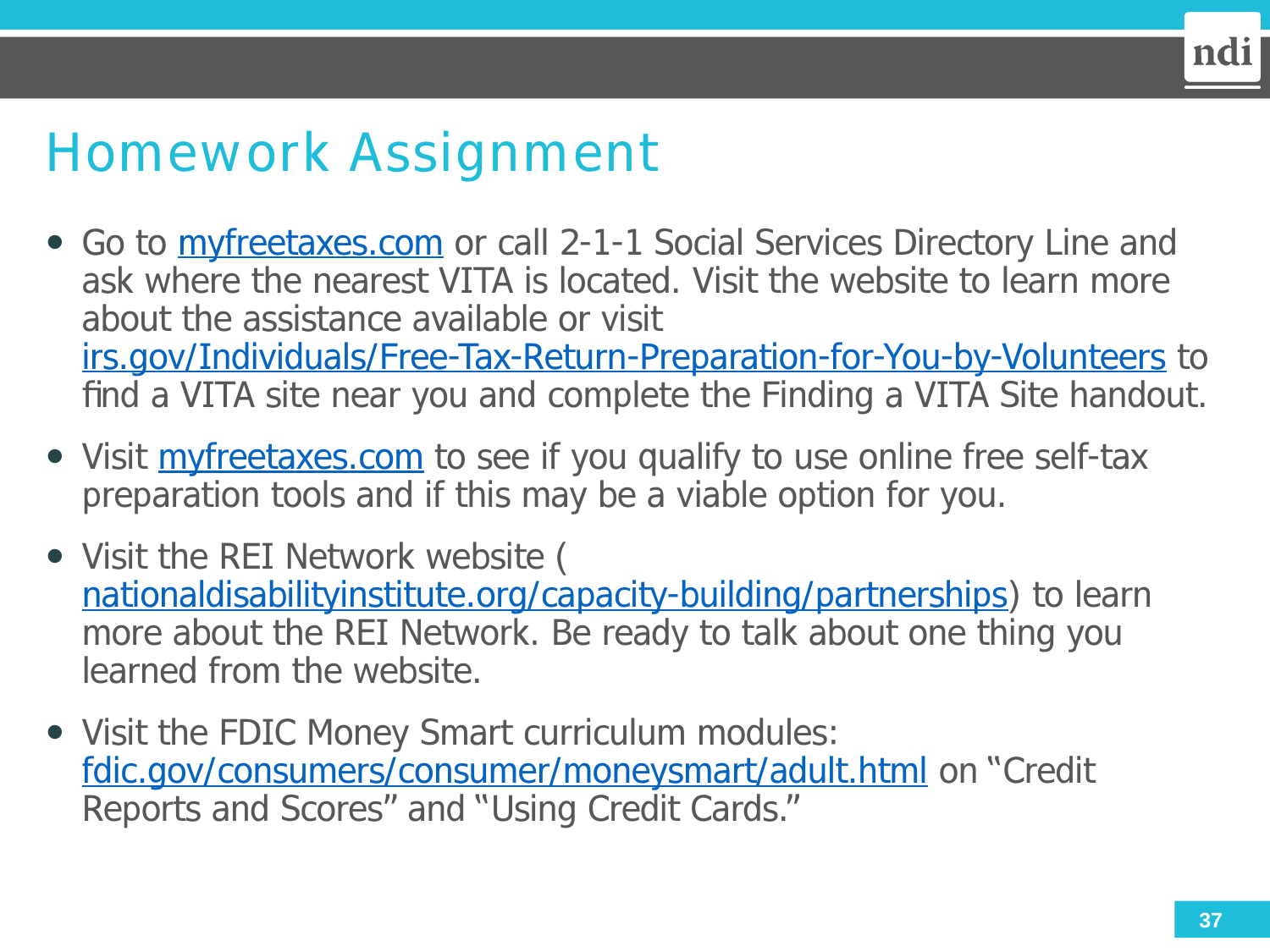

# Homework Assignment
Go to myfreetaxes.com or call 2-1-1 Social Services Directory Line and ask where the nearest VITA is located. Visit the website to learn more about the assistance available or visit irs.gov/Individuals/Free-Tax-Return-Preparation-for-You-by-Volunteers to find a VITA site near you and complete the Finding a VITA Site handout.
Visit myfreetaxes.com to see if you qualify to use online free self-tax preparation tools and if this may be a viable option for you.
Visit the REI Network website (nationaldisabilityinstitute.org/capacity-building/partnerships) to learn more about the REI Network. Be ready to talk about one thing you learned from the website.
Visit the FDIC Money Smart curriculum modules: fdic.gov/consumers/consumer/moneysmart/adult.html on “Credit Reports and Scores” and “Using Credit Cards.”
37